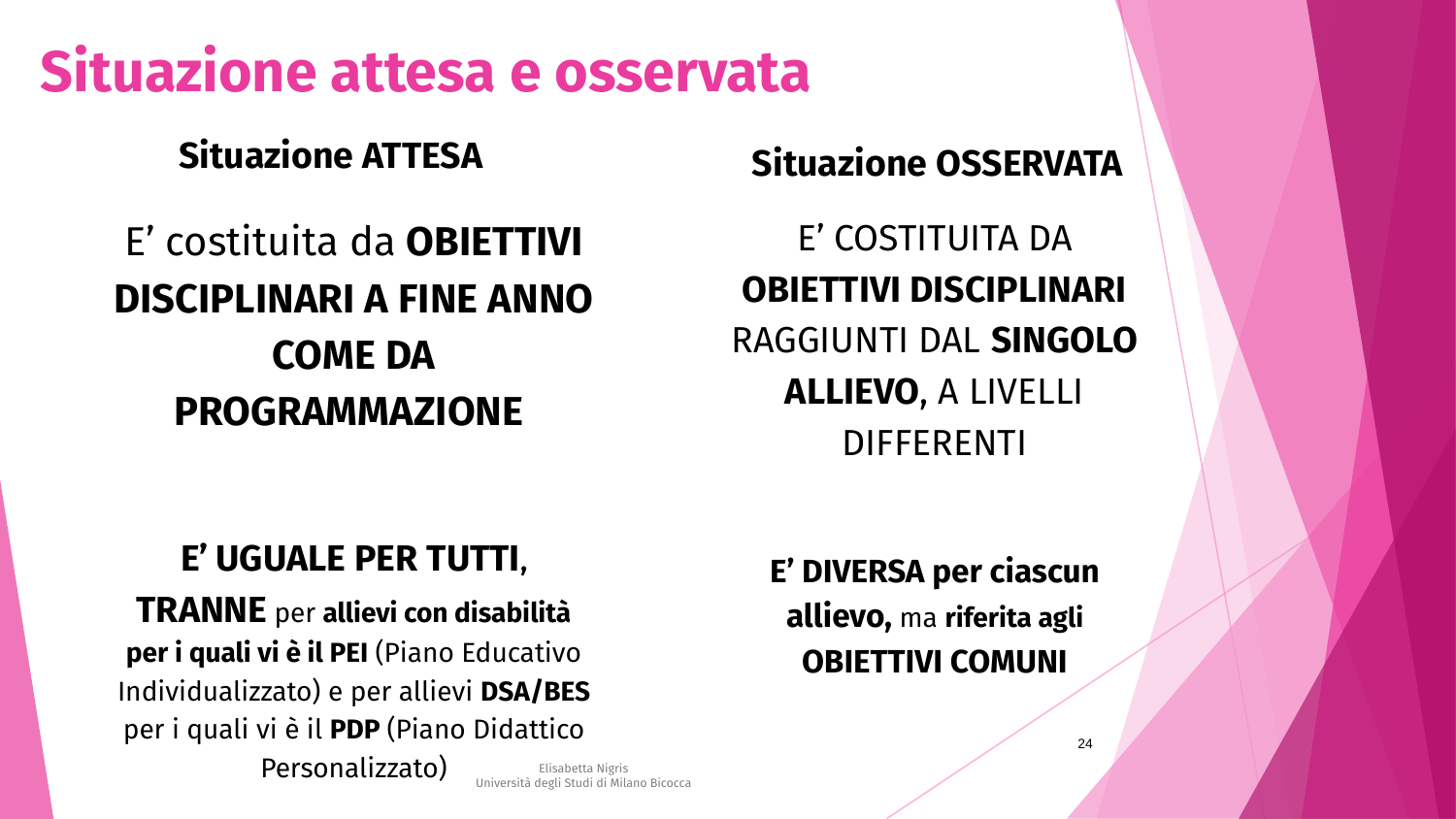

Situazione attesa e osservata
Situazione ATTESA
Situazione OSSERVATA
E’ costituita da OBIETTIVI DISCIPLINARI A FINE ANNO COME DA PROGRAMMAZIONE
E’ COSTITUITA DA OBIETTIVI DISCIPLINARI RAGGIUNTI DAL SINGOLO ALLIEVO, A LIVELLI DIFFERENTI

E’ UGUALE PER TUTTI, TRANNE per allievi con disabilità per i quali vi è il PEI (Piano Educativo Individualizzato) e per allievi DSA/BES per i quali vi è il PDP (Piano Didattico Personalizzato)
E’ DIVERSA per ciascun allievo, ma riferita agli OBIETTIVI COMUNI
24
Elisabetta Nigris
Università degli Studi di Milano Bicocca